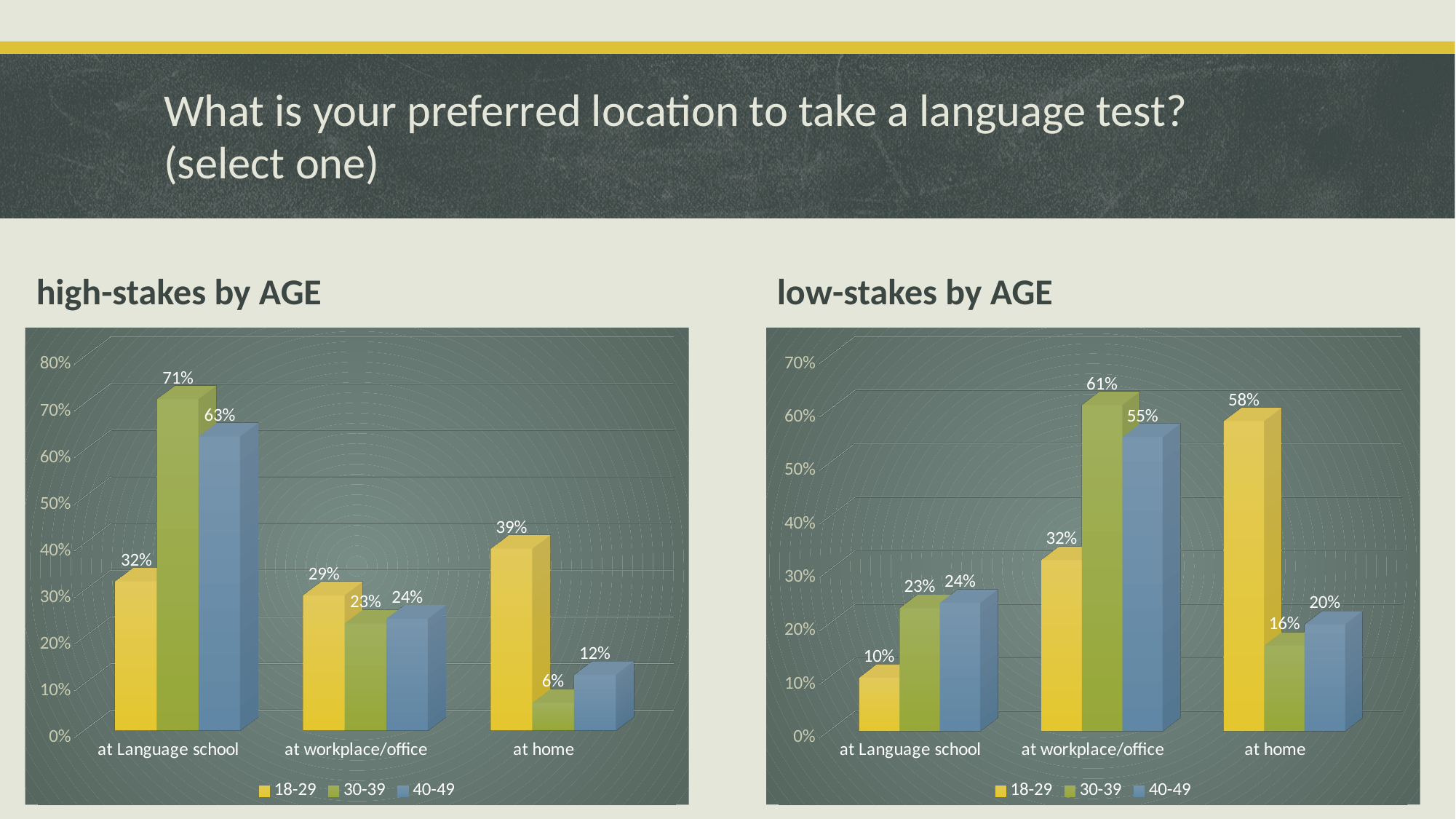

# What is your preferred location to take a language test? (select one)
high-stakes by AGE
low-stakes by AGE

[unsupported chart]

[unsupported chart]